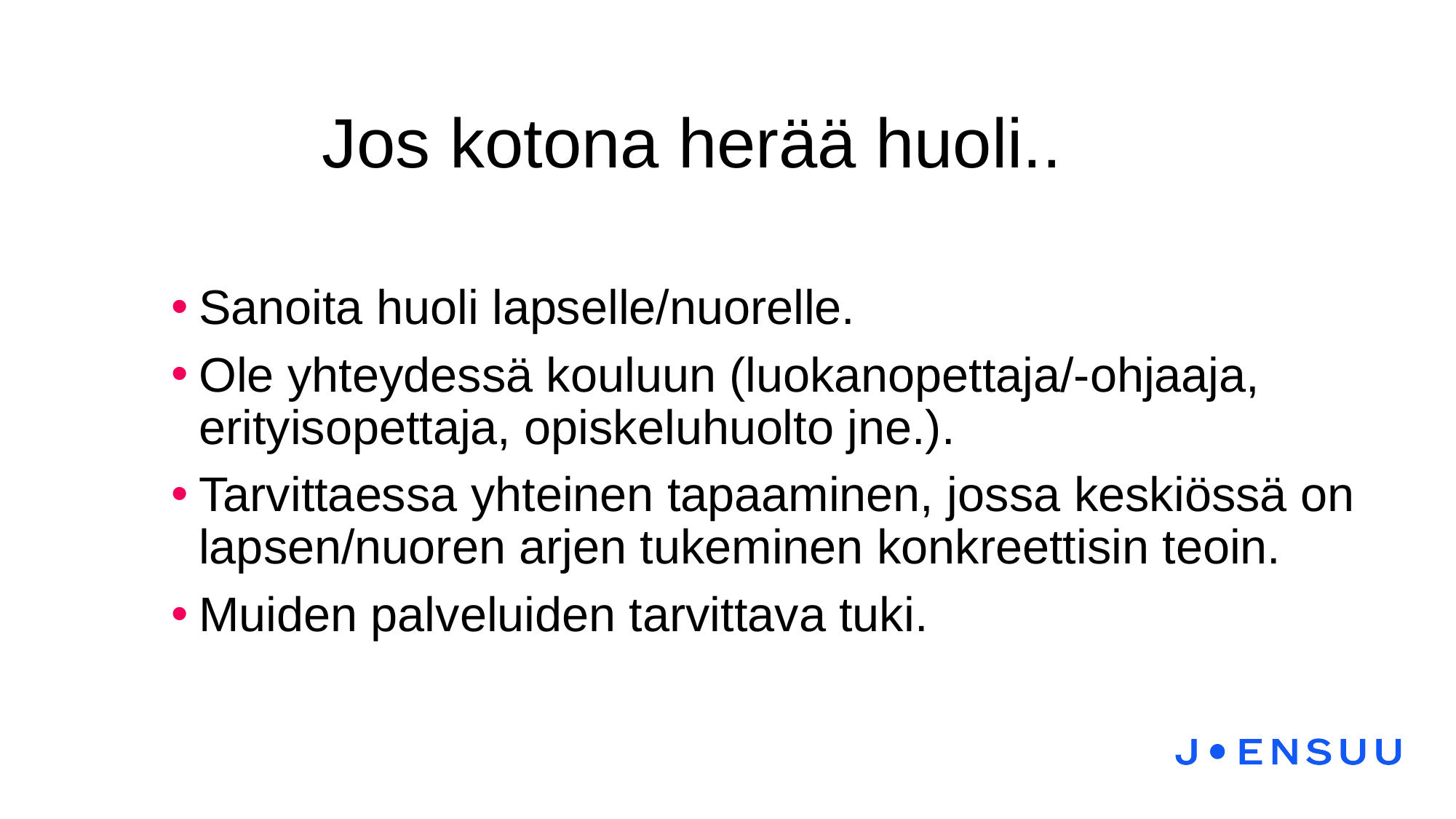

# Jos kotona herää huoli..
Sanoita huoli lapselle/nuorelle.
Ole yhteydessä kouluun (luokanopettaja/-ohjaaja, erityisopettaja, opiskeluhuolto jne.).
Tarvittaessa yhteinen tapaaminen, jossa keskiössä on lapsen/nuoren arjen tukeminen konkreettisin teoin.
Muiden palveluiden tarvittava tuki.